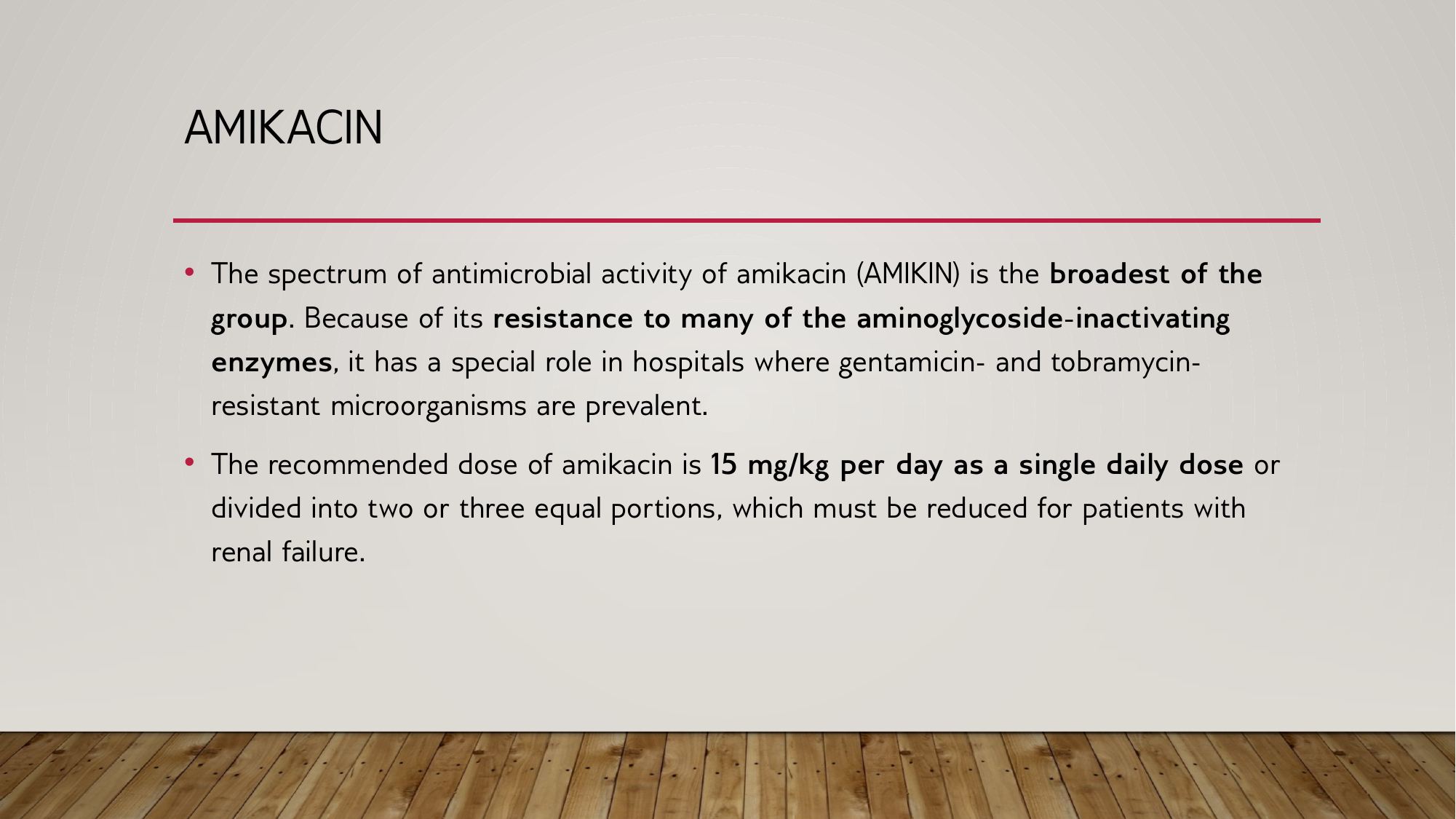

# AMIKACIN
The spectrum of antimicrobial activity of amikacin (AMIKIN) is the broadest of the group. Because of its resistance to many of the aminoglycoside-inactivating enzymes, it has a special role in hospitals where gentamicin- and tobramycin-resistant microorganisms are prevalent.
The recommended dose of amikacin is 15 mg/kg per day as a single daily dose or divided into two or three equal portions, which must be reduced for patients with renal failure.